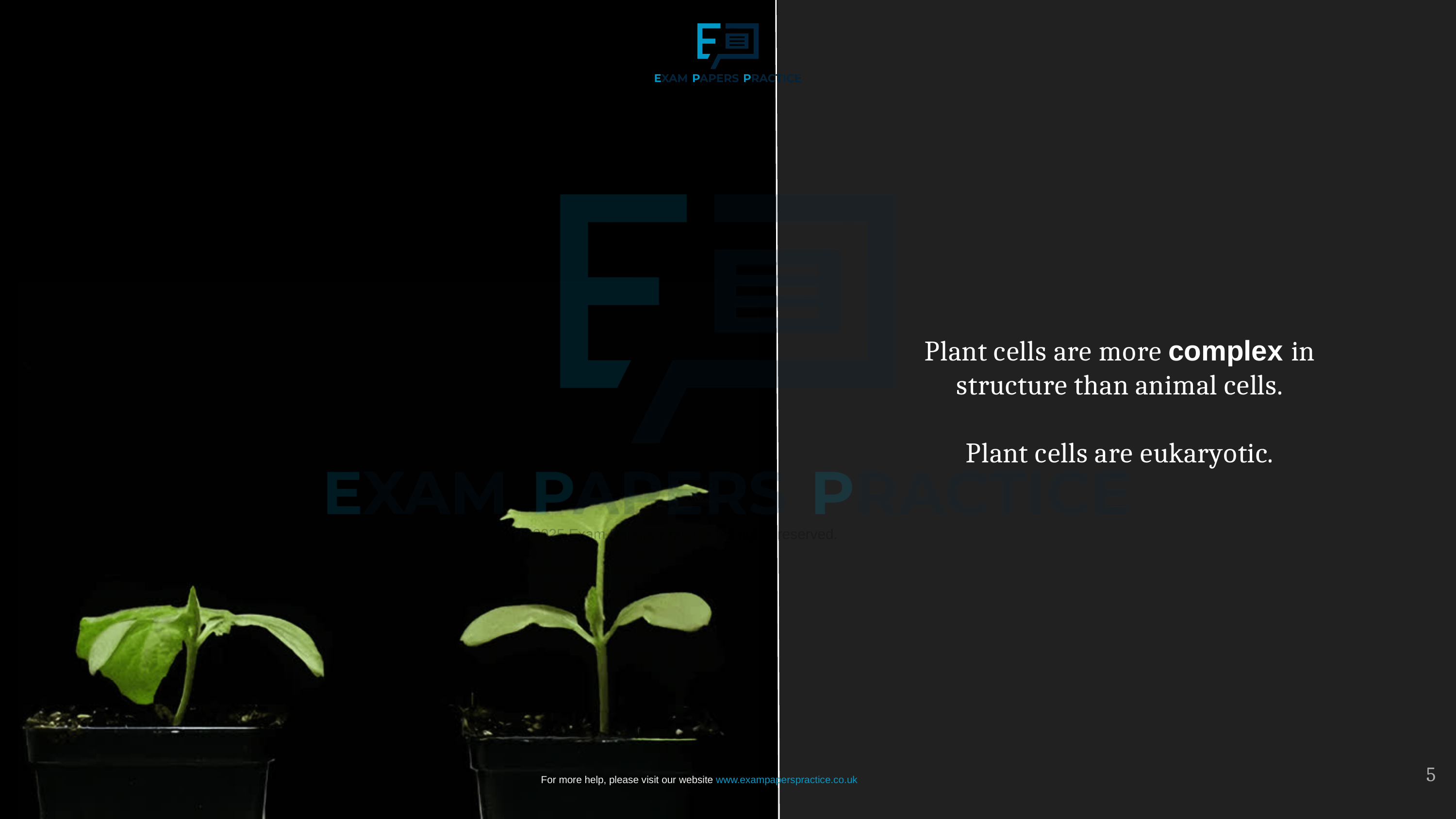

Plant cells are more complex in structure than animal cells.

Plant cells are eukaryotic.

©2025 Exam Papers Practice. All rights reserved.

5
For more help, please visit our website www.exampaperspractice.co.uk